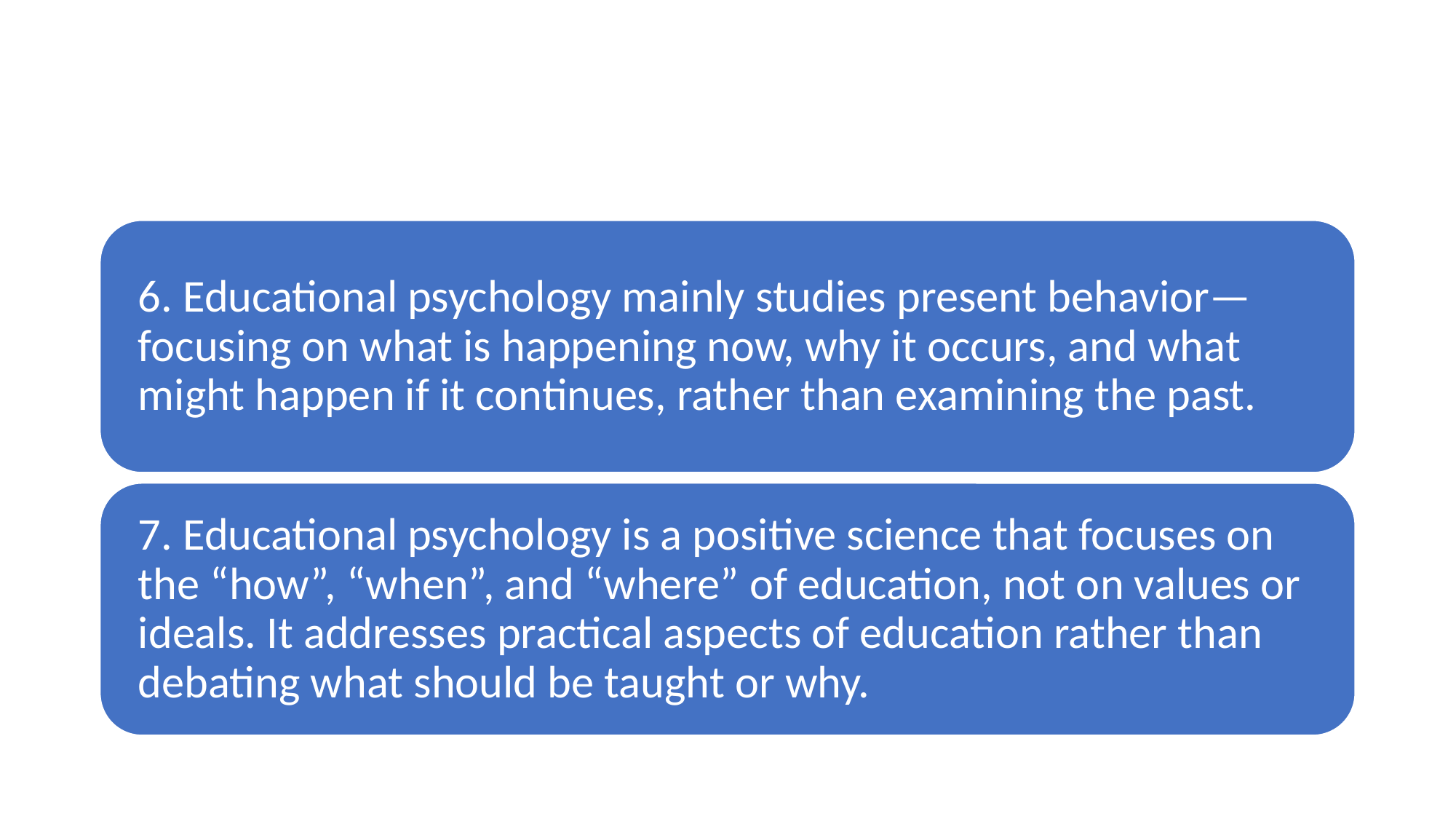

#
6. Educational psychology mainly studies present behavior—focusing on what is happening now, why it occurs, and what might happen if it continues, rather than examining the past.
7. Educational psychology is a positive science that focuses on the “how”, “when”, and “where” of education, not on values or ideals. It addresses practical aspects of education rather than debating what should be taught or why.